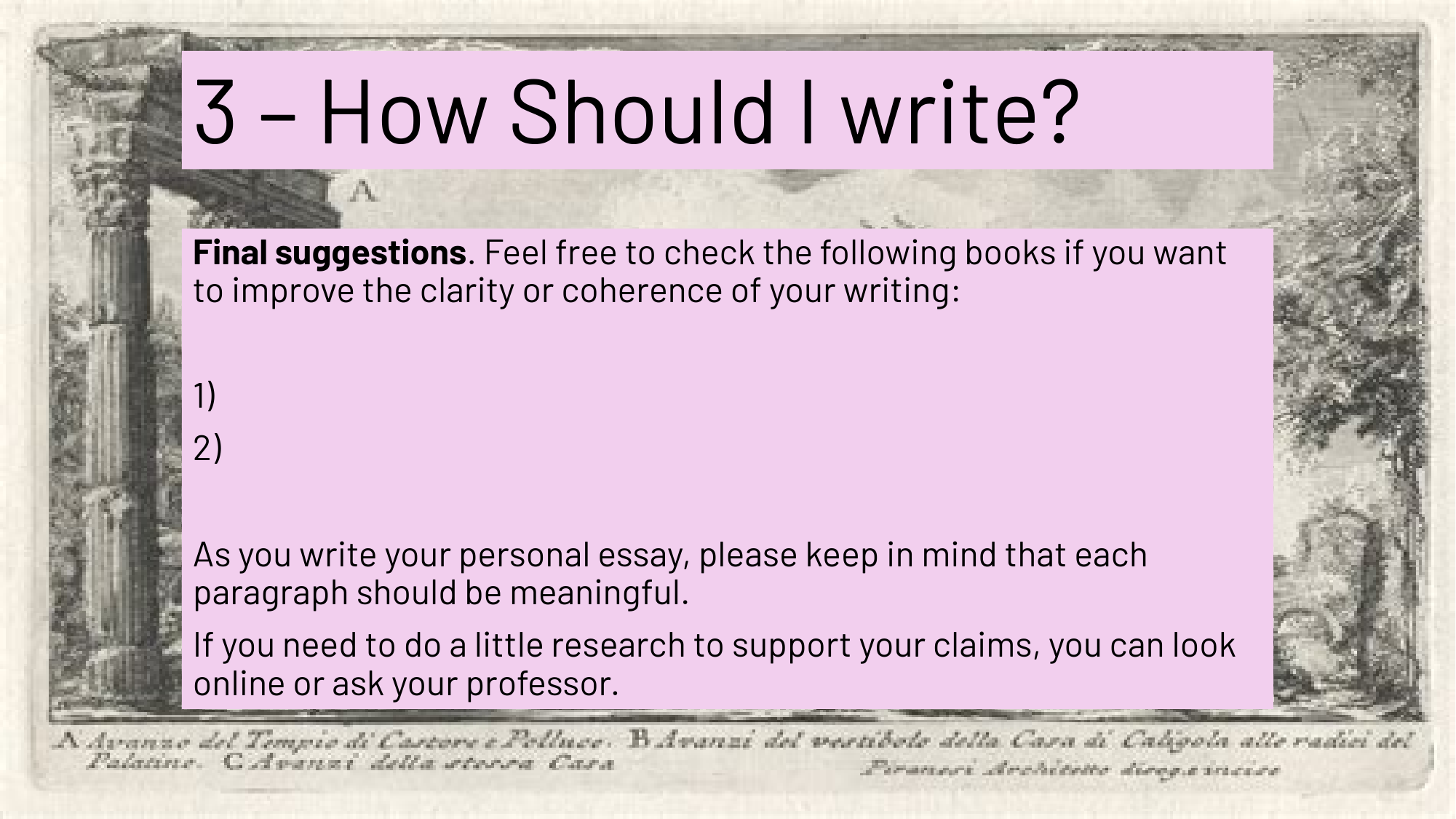

# 3 – How Should I write?
Final suggestions. Feel free to check the following books if you want to improve the clarity or coherence of your writing:

1)
2)

As you write your personal essay, please keep in mind that each paragraph should be meaningful.
If you need to do a little research to support your claims, you can look online or ask your professor.